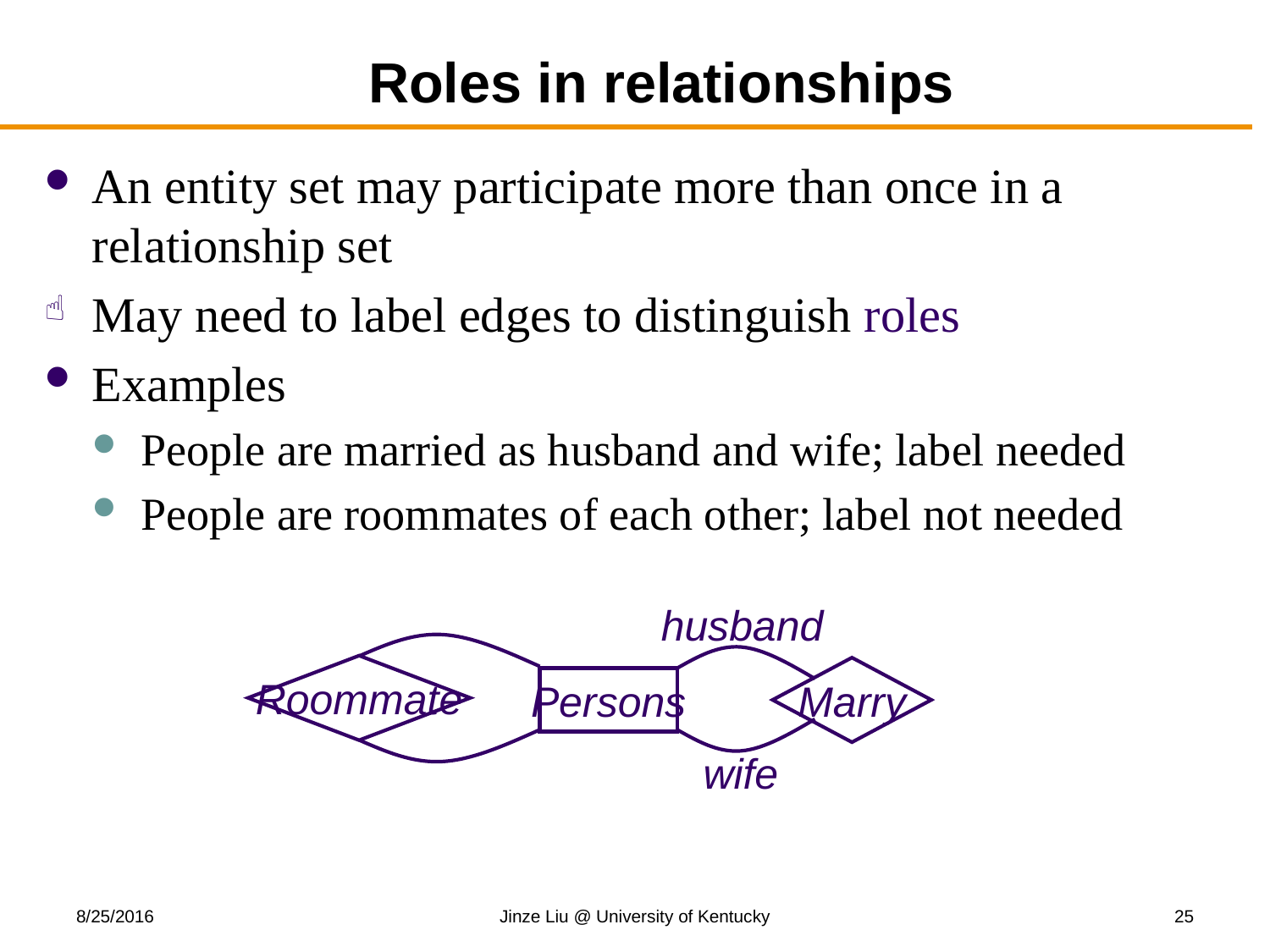

# Roles in relationships
An entity set may participate more than once in a relationship set
May need to label edges to distinguish roles
Examples
People are married as husband and wife; label needed
People are roommates of each other; label not needed
husband

Roommate

Marry
Persons

wife
8/25/2016
Jinze Liu @ University of Kentucky
25